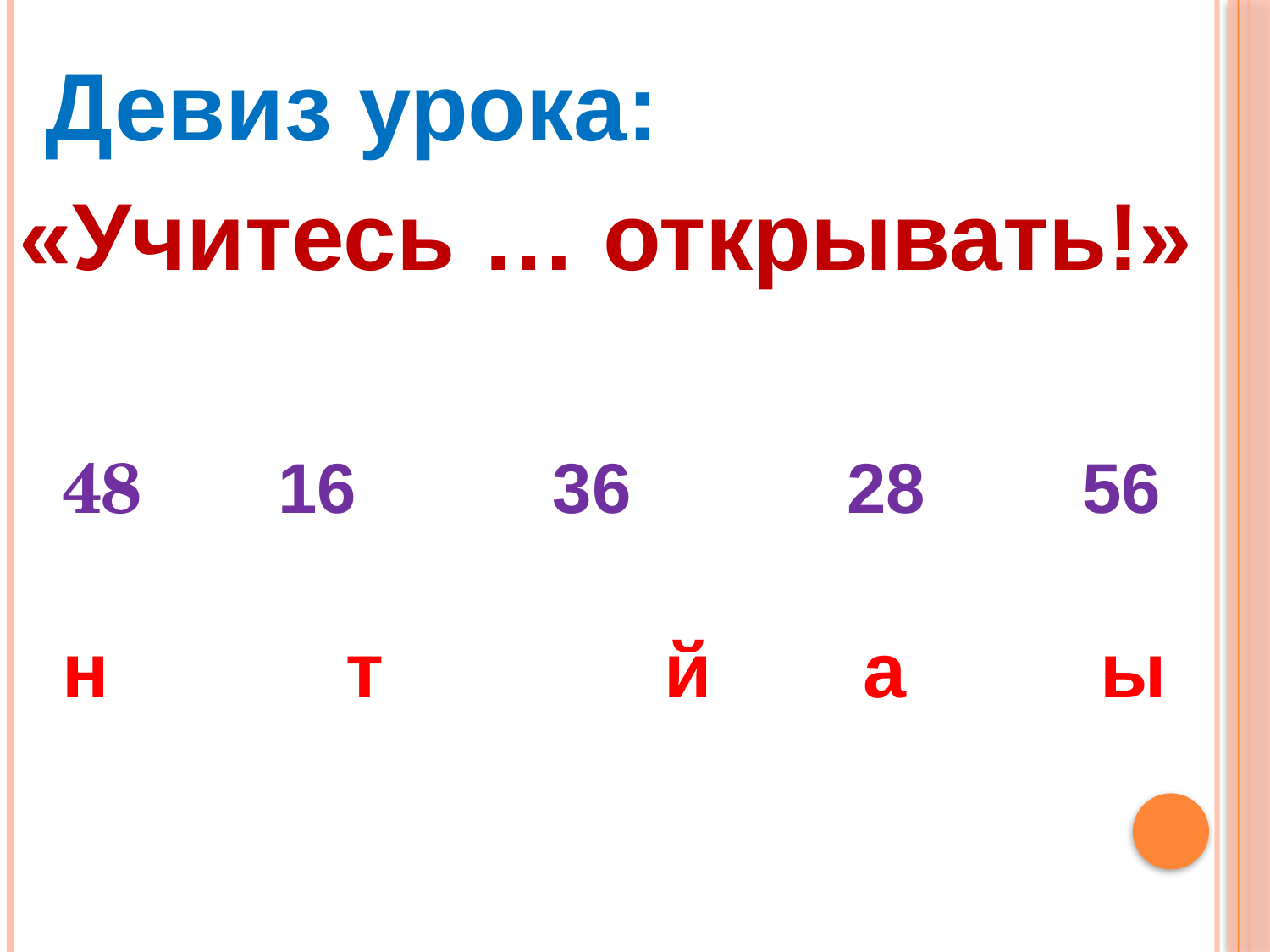

Девиз урока:
«Учитесь … открывать!»
       16          36           28        56

н           т             й       а         ы